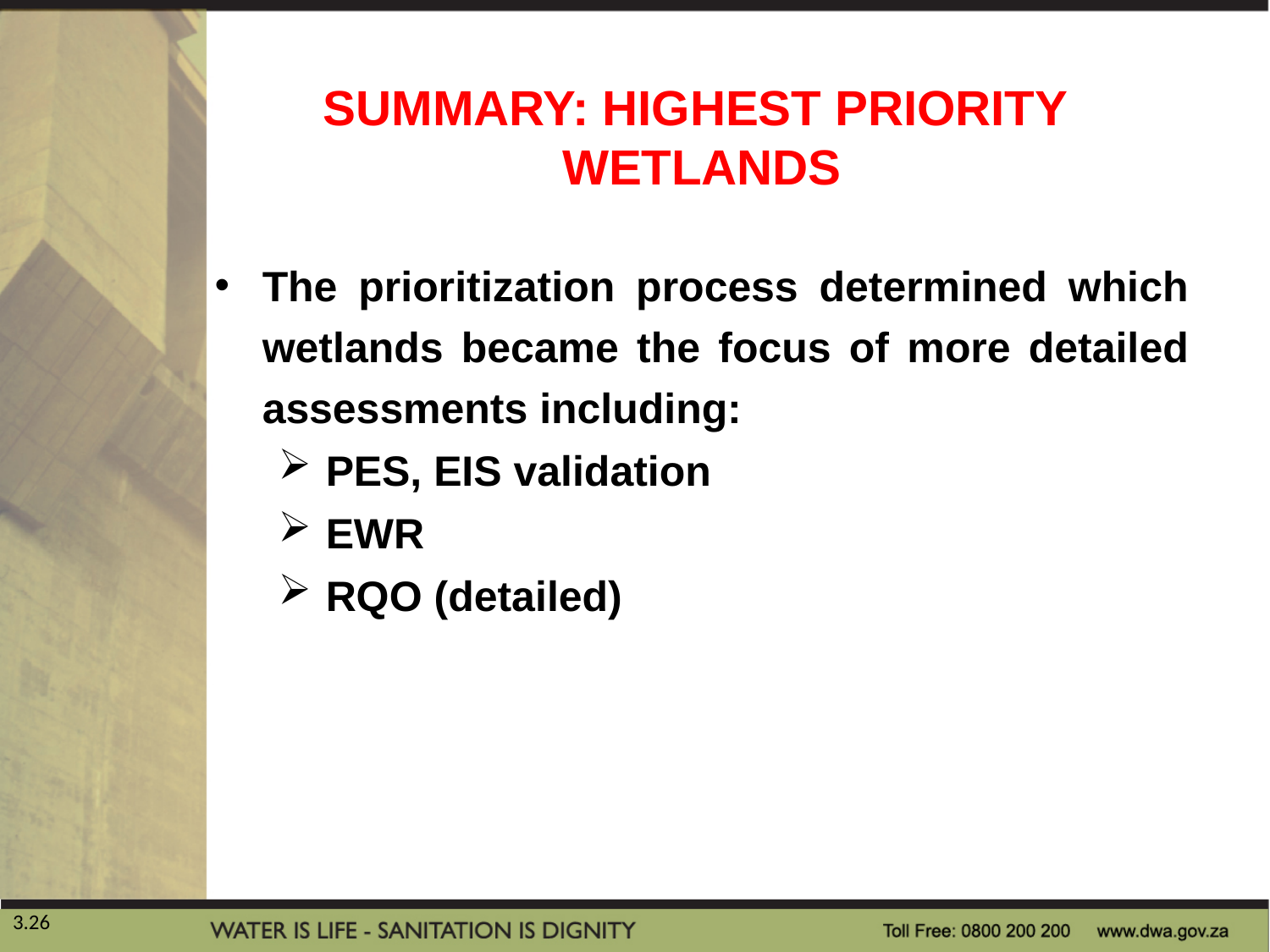

SUMMARY: HIGHEST PRIORITY
WETLANDS
The prioritization process determined which wetlands became the focus of more detailed assessments including:
PES, EIS validation
EWR
RQO (detailed)
3.26